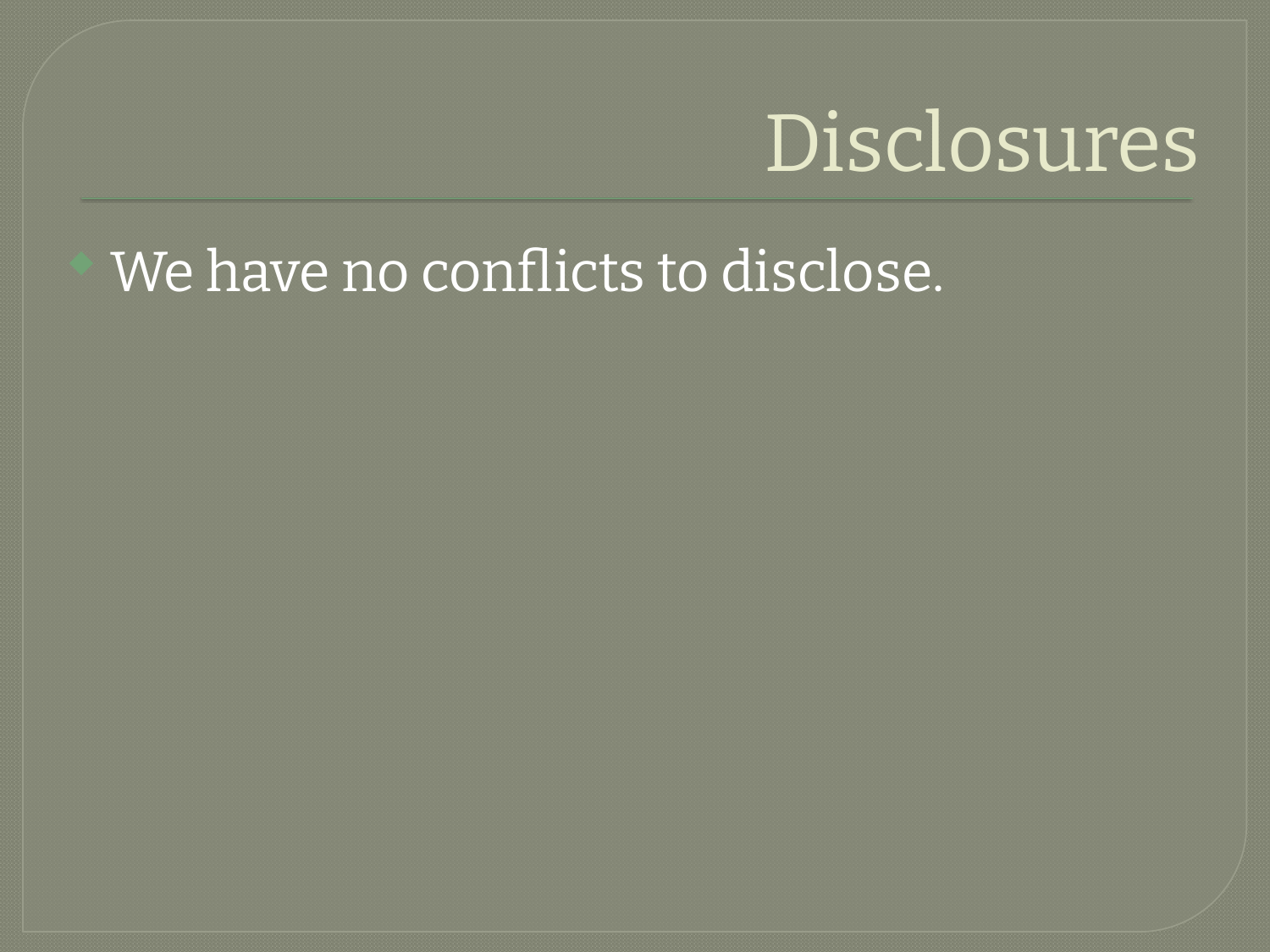

# Disclosures
We have no conflicts to disclose.